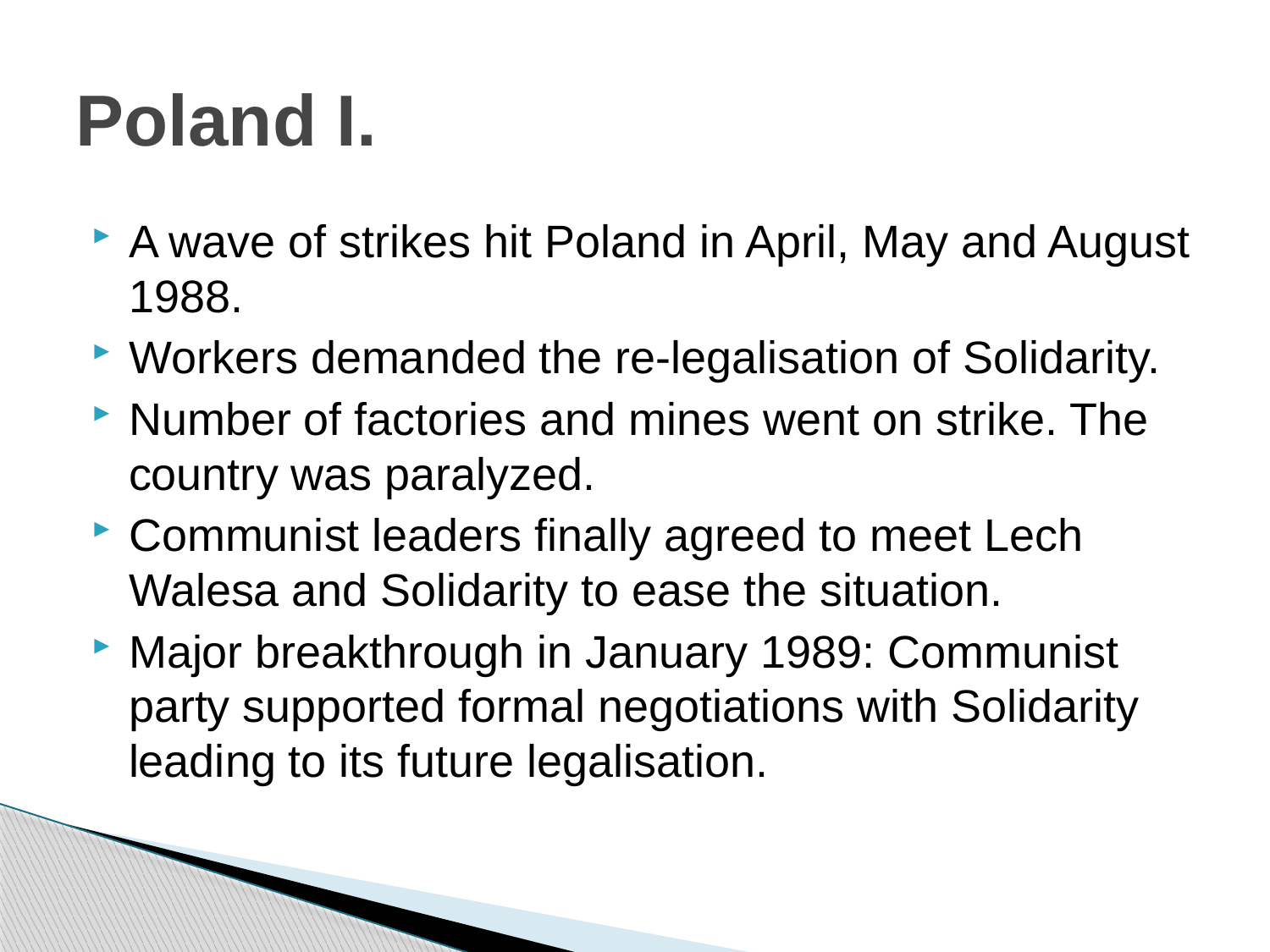

# Poland I.
A wave of strikes hit Poland in April, May and August 1988.
Workers demanded the re-legalisation of Solidarity.
Number of factories and mines went on strike. The country was paralyzed.
Communist leaders finally agreed to meet Lech Walesa and Solidarity to ease the situation.
Major breakthrough in January 1989: Communist party supported formal negotiations with Solidarity leading to its future legalisation.